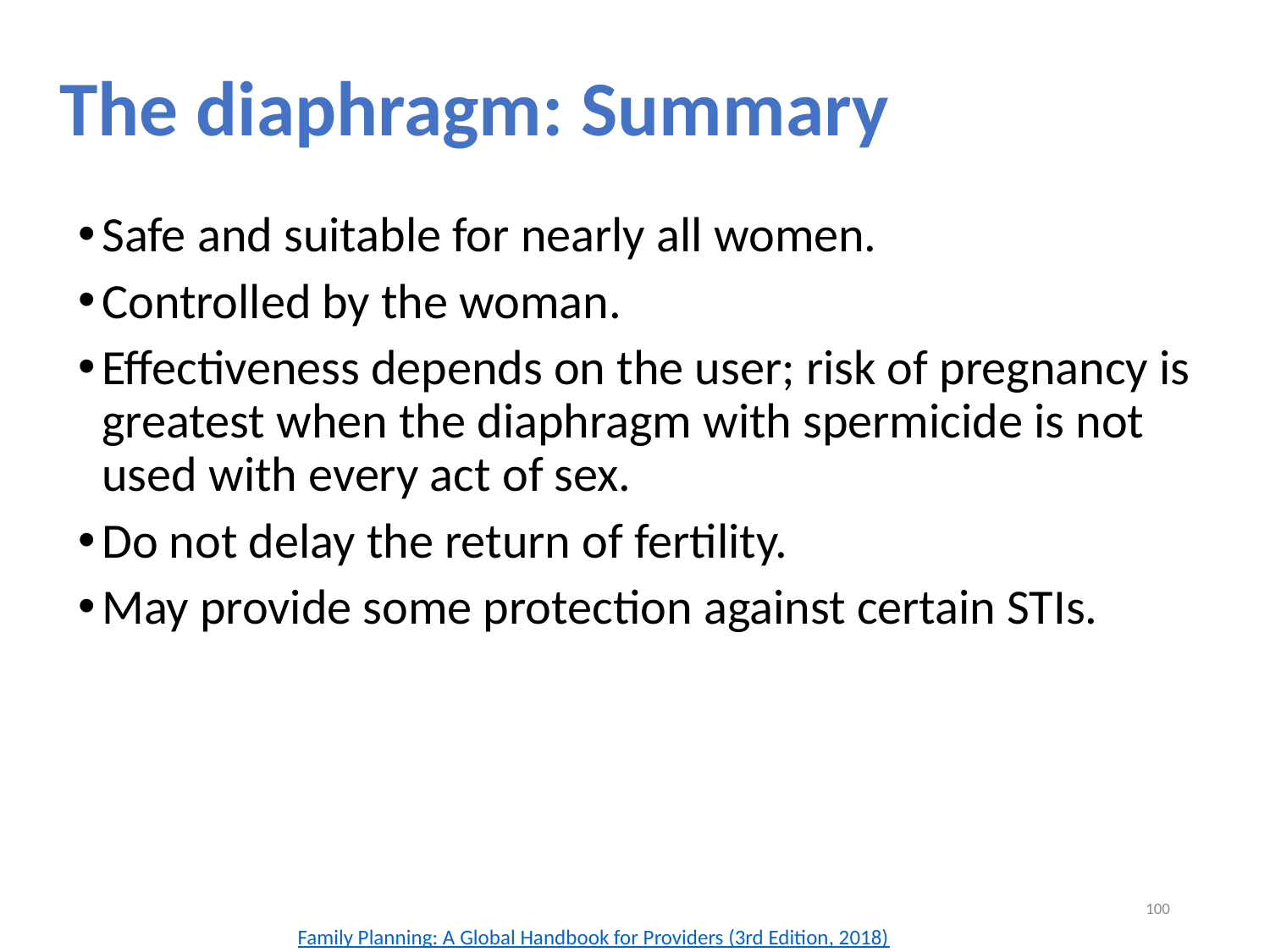

# The diaphragm: Summary
Safe and suitable for nearly all women.
Controlled by the woman.
Effectiveness depends on the user; risk of pregnancy is greatest when the diaphragm with spermicide is not used with every act of sex.
Do not delay the return of fertility.
May provide some protection against certain STIs.
100
Family Planning: A Global Handbook for Providers (3rd Edition, 2018)